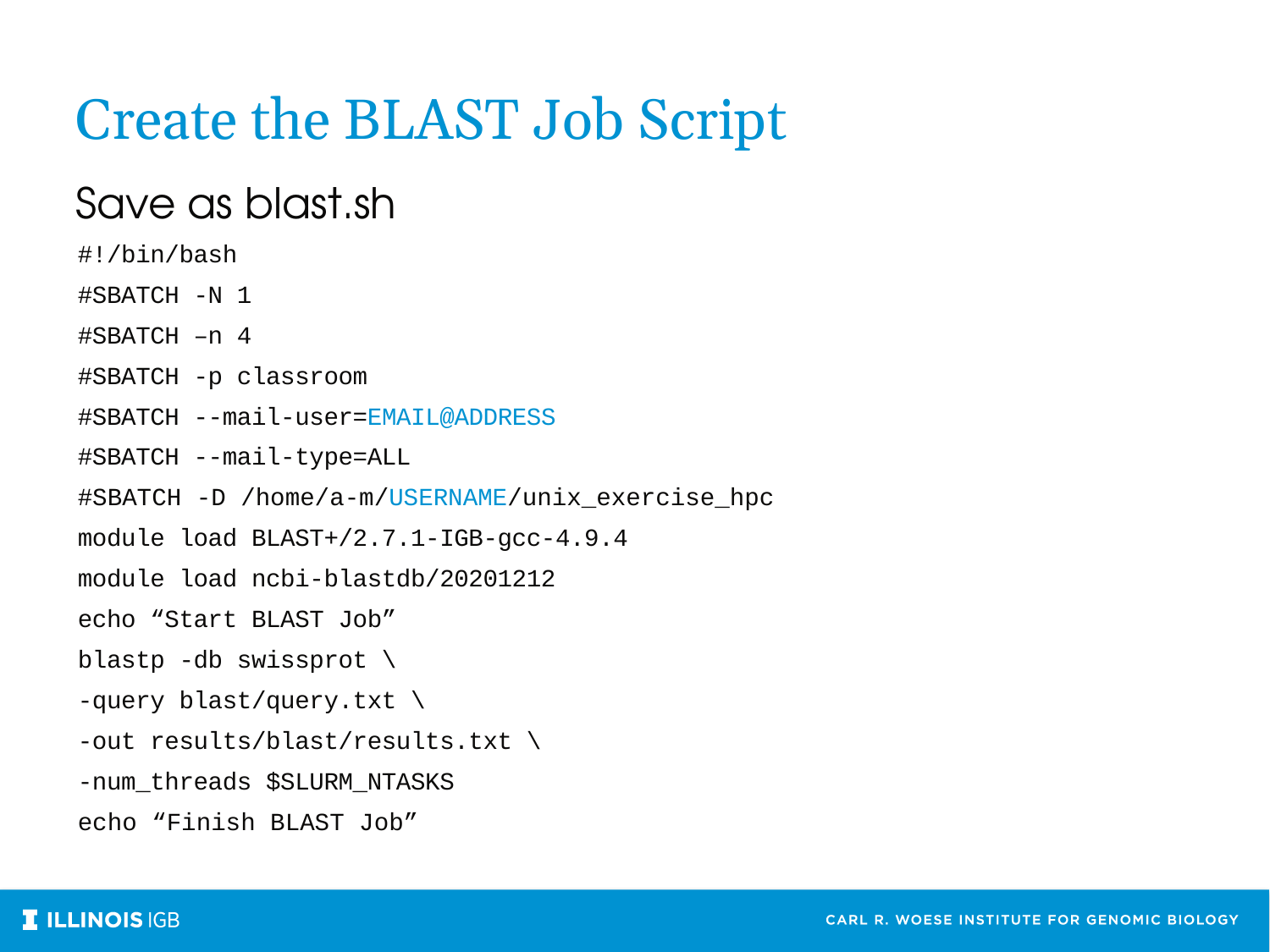

Create the BLAST Job Script
Save as blast.sh
#!/bin/bash
#SBATCH -N 1
#SBATCH –n 4
#SBATCH -p classroom
#SBATCH --mail-user=EMAIL@ADDRESS
#SBATCH --mail-type=ALL
#SBATCH -D /home/a-m/USERNAME/unix_exercise_hpc
module load BLAST+/2.7.1-IGB-gcc-4.9.4
module load ncbi-blastdb/20201212
echo “Start BLAST Job”
blastp -db swissprot \
-query blast/query.txt \
-out results/blast/results.txt \
-num_threads $SLURM_NTASKS
echo “Finish BLAST Job”